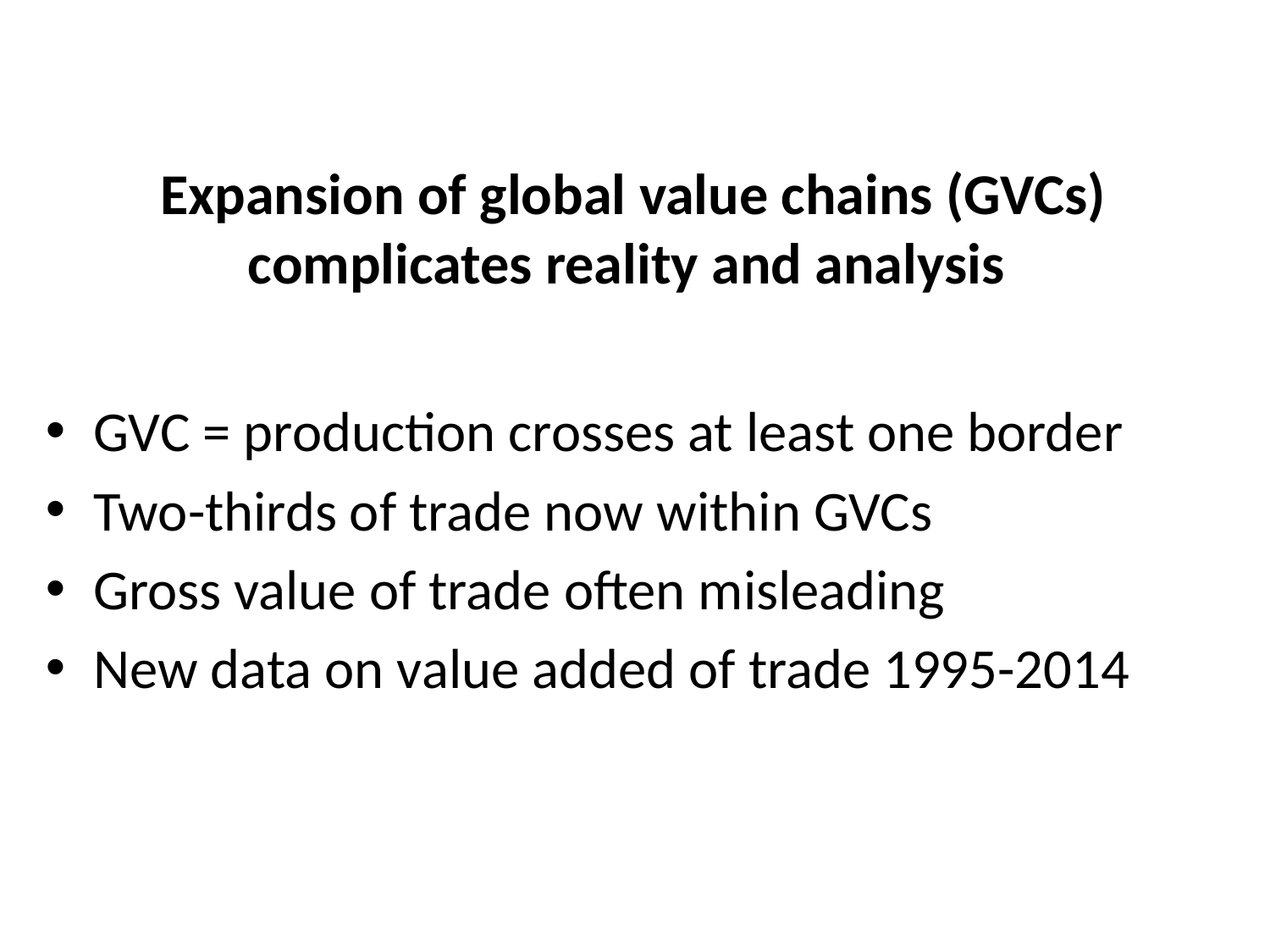

# Expansion of global value chains (GVCs) complicates reality and analysis
GVC = production crosses at least one border
Two-thirds of trade now within GVCs
Gross value of trade often misleading
New data on value added of trade 1995-2014